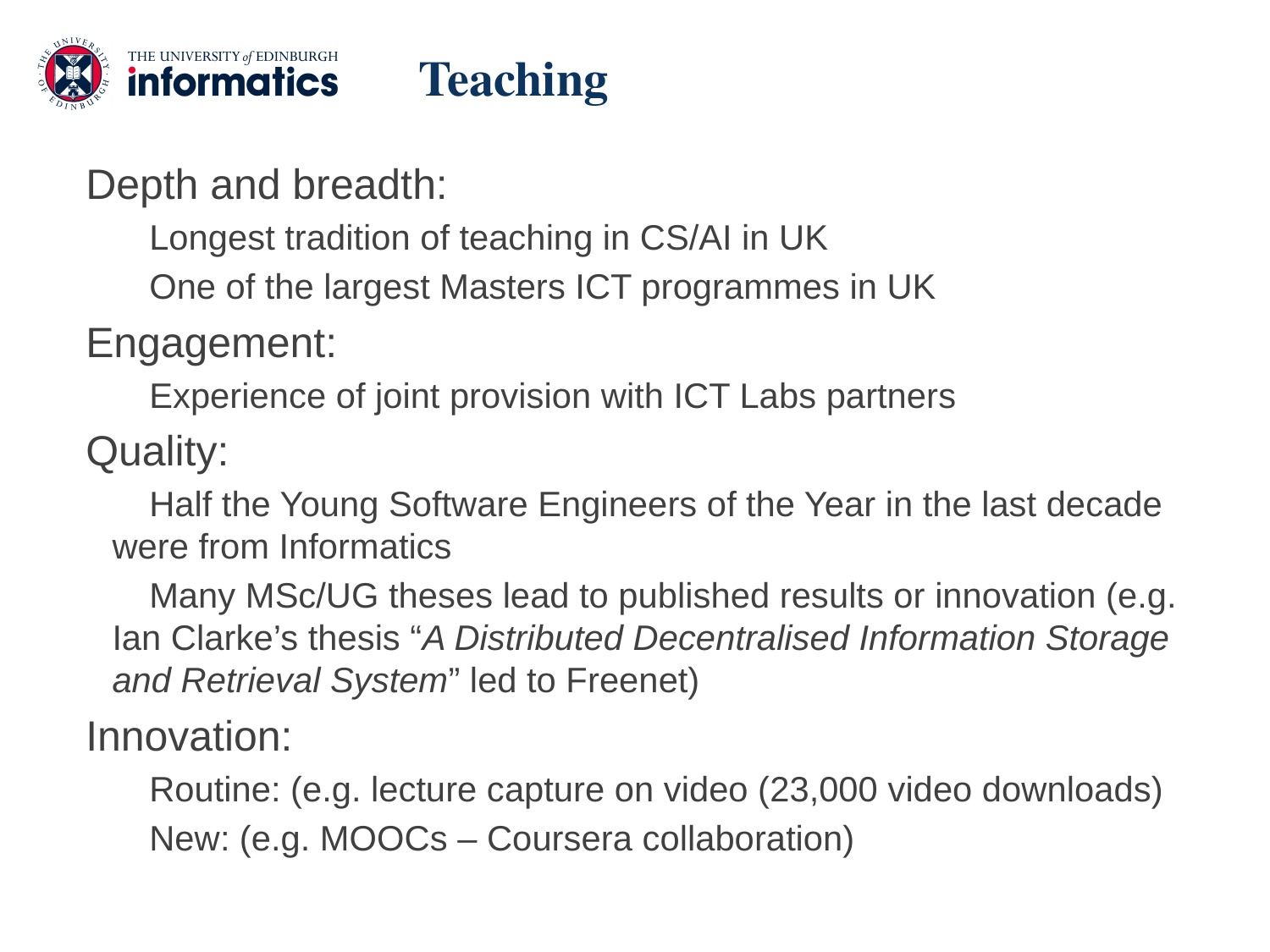

Teaching
Depth and breadth:
Longest tradition of teaching in CS/AI in UK
One of the largest Masters ICT programmes in UK
Engagement:
Experience of joint provision with ICT Labs partners
Quality:
Half the Young Software Engineers of the Year in the last decade were from Informatics
Many MSc/UG theses lead to published results or innovation (e.g. Ian Clarke’s thesis “A Distributed Decentralised Information Storage and Retrieval System” led to Freenet)
Innovation:
Routine: (e.g. lecture capture on video (23,000 video downloads)
New: (e.g. MOOCs – Coursera collaboration)